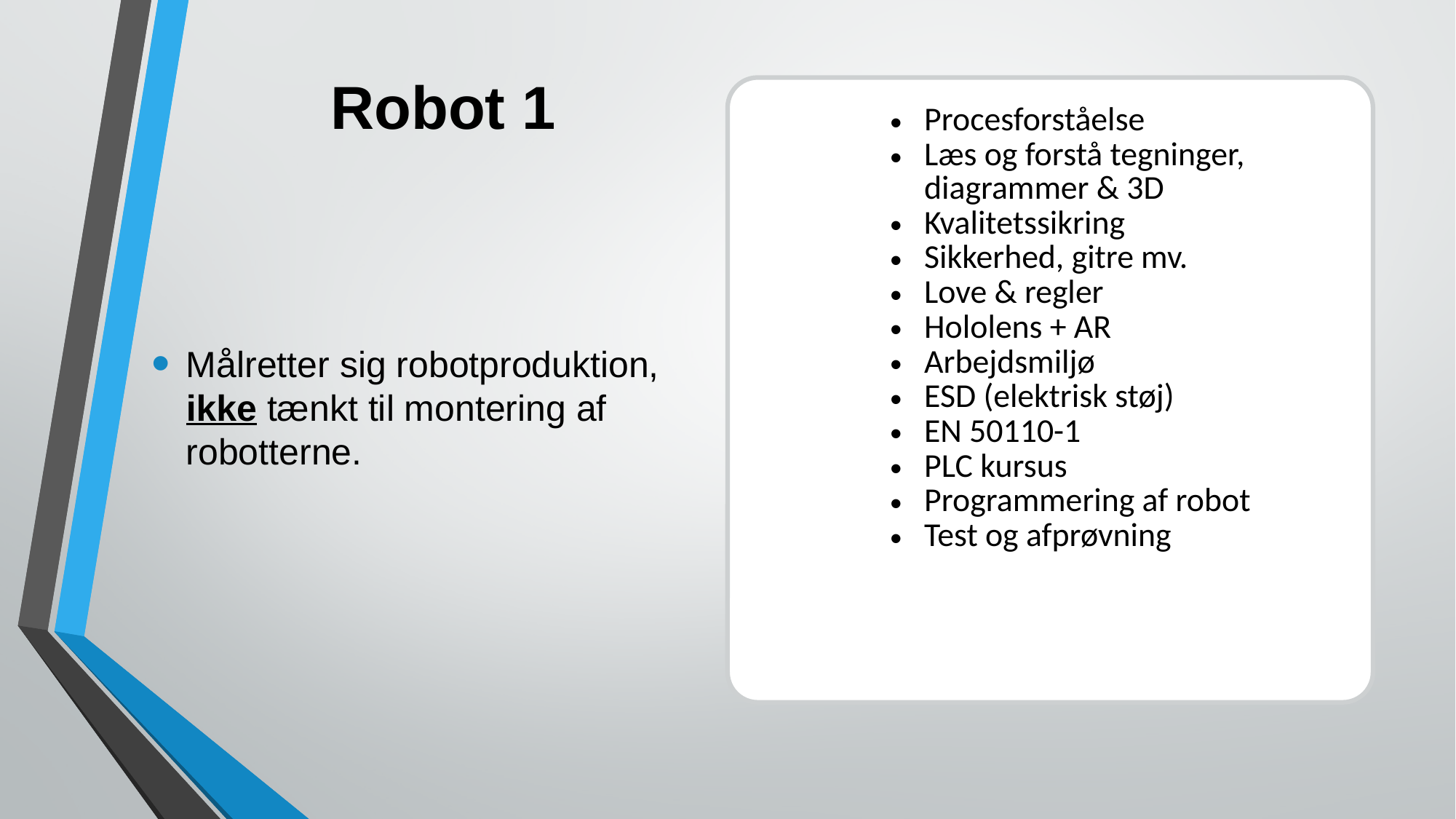

# Robot 1

| Procesforståelse |
| --- |
| Læs og forstå tegninger, diagrammer & 3D |
| Kvalitetssikring |
| Sikkerhed, gitre mv. |
| Love & regler |
| Hololens + AR |
| Arbejdsmiljø |
| ESD (elektrisk støj) |
| EN 50110-1 |
| PLC kursus |
| Programmering af robot |
| Test og afprøvning |
|  |
Målretter sig robotproduktion, ikke tænkt til montering af robotterne.